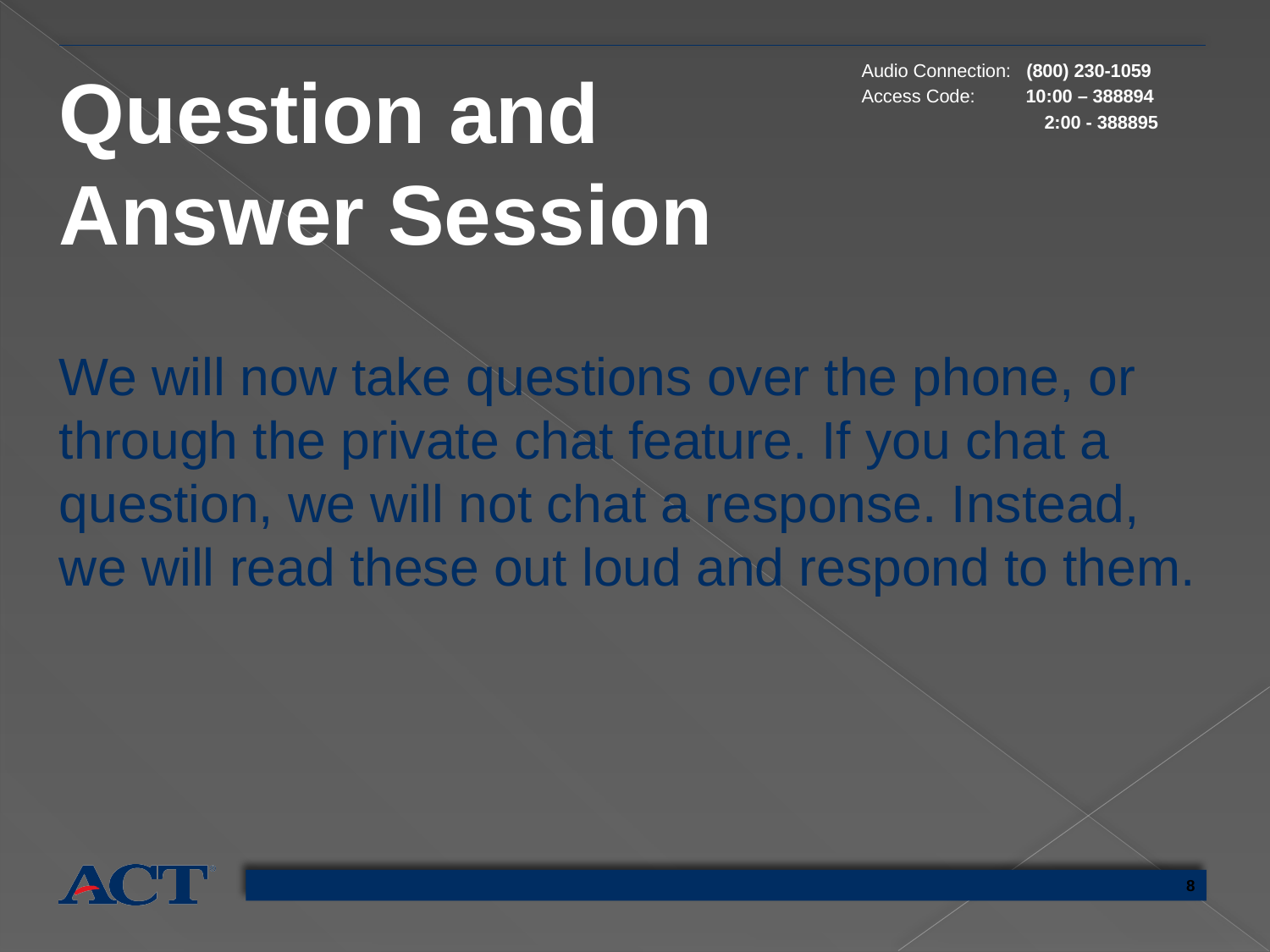

Question and Answer Session
Audio Connection:   (800) 230-1059
Access Code:          10:00 – 388894
                                    2:00 - 388895
We will now take questions over the phone, or through the private chat feature. If you chat a question, we will not chat a response. Instead, we will read these out loud and respond to them.